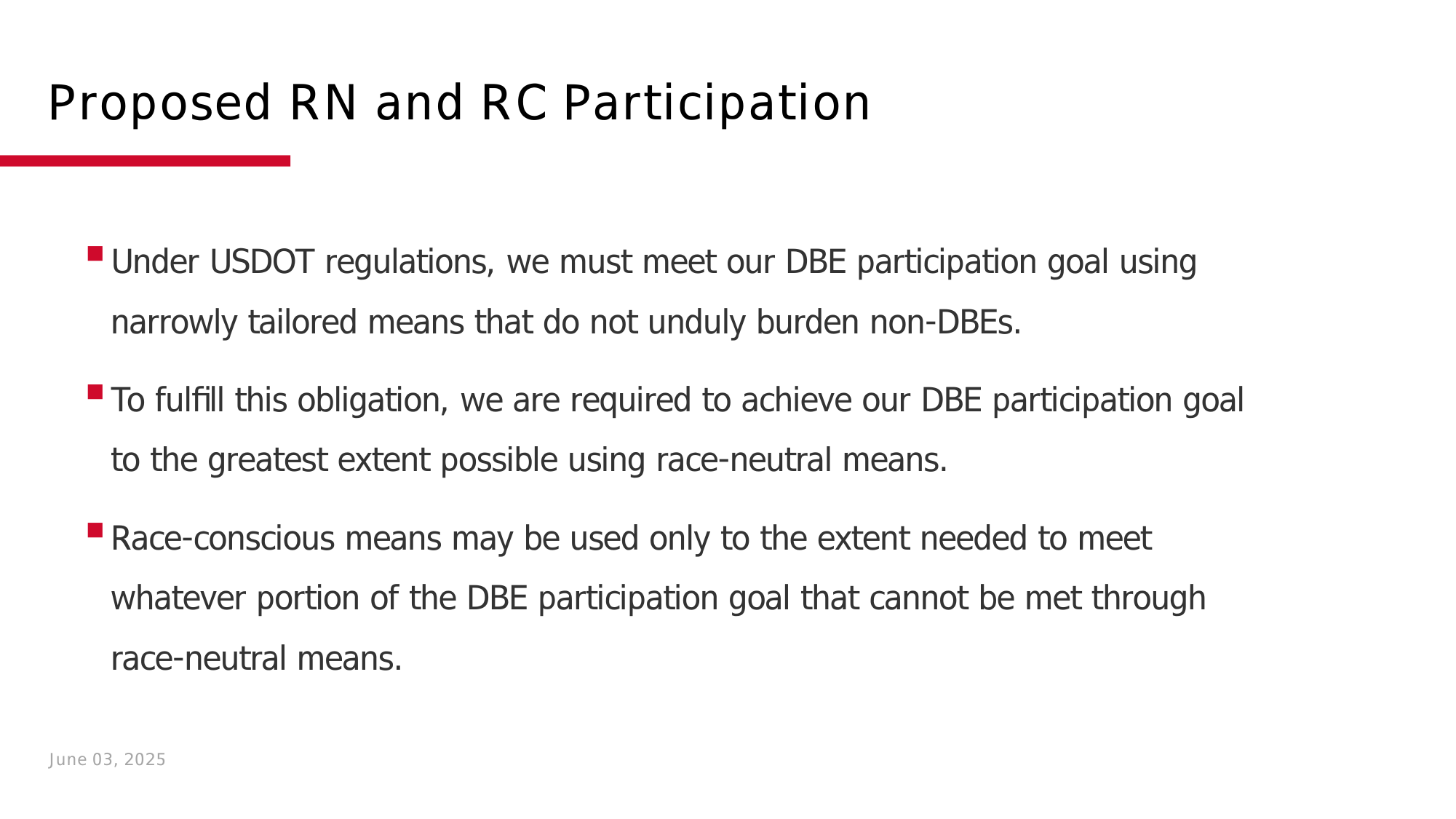

# Proposed RN and RC Participation
Under USDOT regulations, we must meet our DBE participation goal using narrowly tailored means that do not unduly burden non-DBEs.
To fulfill this obligation, we are required to achieve our DBE participation goal to the greatest extent possible using race-neutral means.
Race-conscious means may be used only to the extent needed to meet whatever portion of the DBE participation goal that cannot be met through race-neutral means.
June 03, 2025